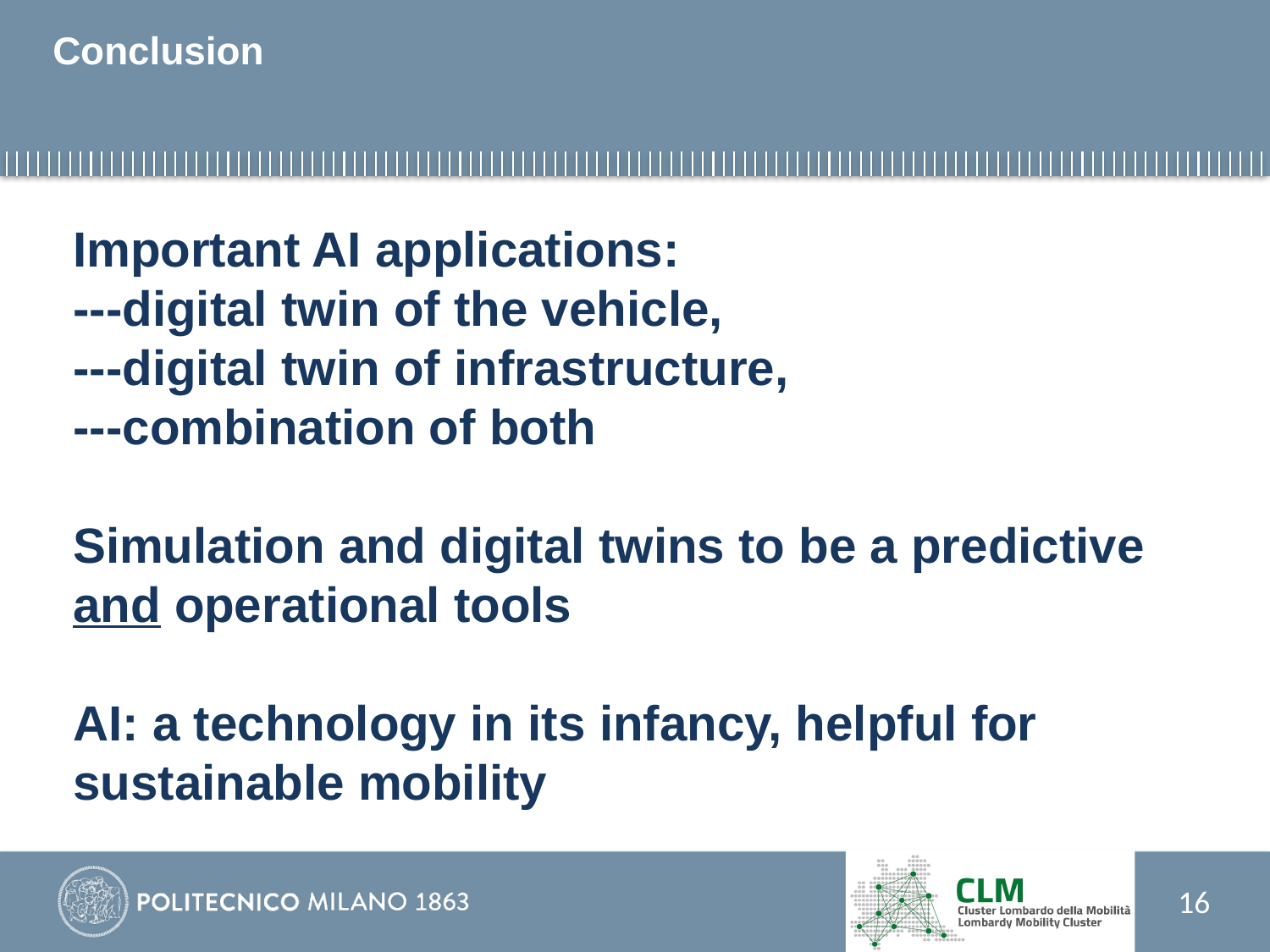

# Conclusion

Important AI applications:
---digital twin of the vehicle,
---digital twin of infrastructure,
---combination of both

Simulation and digital twins to be a predictive and operational tools

AI: a technology in its infancy, helpful for sustainable mobility